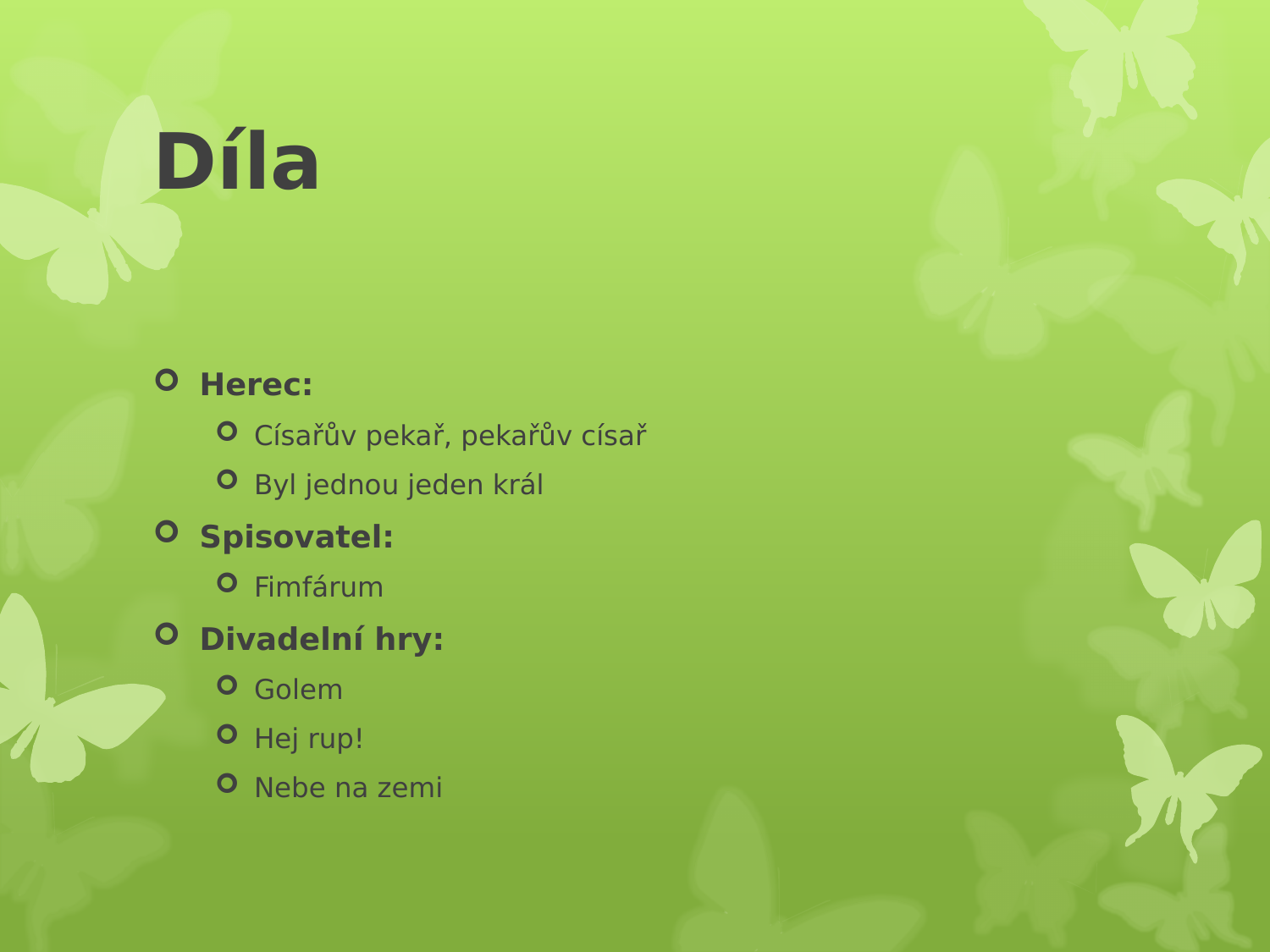

# Díla

Herec:
Císařův pekař, pekařův císař
Byl jednou jeden král
Spisovatel:
Fimfárum
Divadelní hry:
Golem
Hej rup!
Nebe na zemi